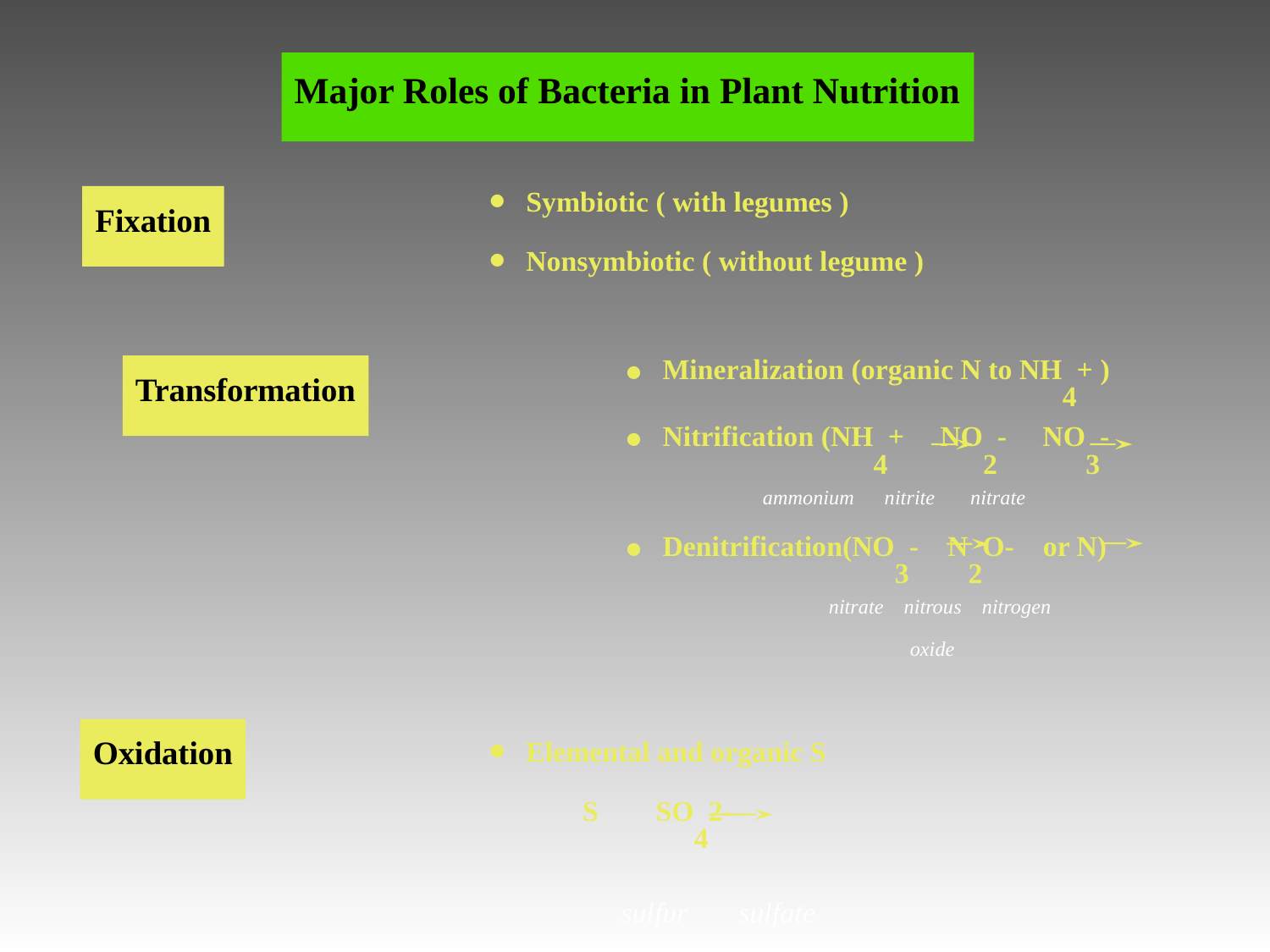

Major Roles of Bacteria in Plant Nutrition
 Symbiotic ( with legumes )
 Nonsymbiotic ( without legume )
Fixation
 Mineralization (organic N to NH4+ )
 Nitrification (NH4+     NO2-     NO3-
                      	  ammonium      nitrite       nitrate
 Denitrification(NO3-    N2O-    or N)
                                        nitrate    nitrous    nitrogen
                                                        oxide
Transformation

Oxidation
 Elemental and organic S
             S        SO42-
                sulfur       sulfate